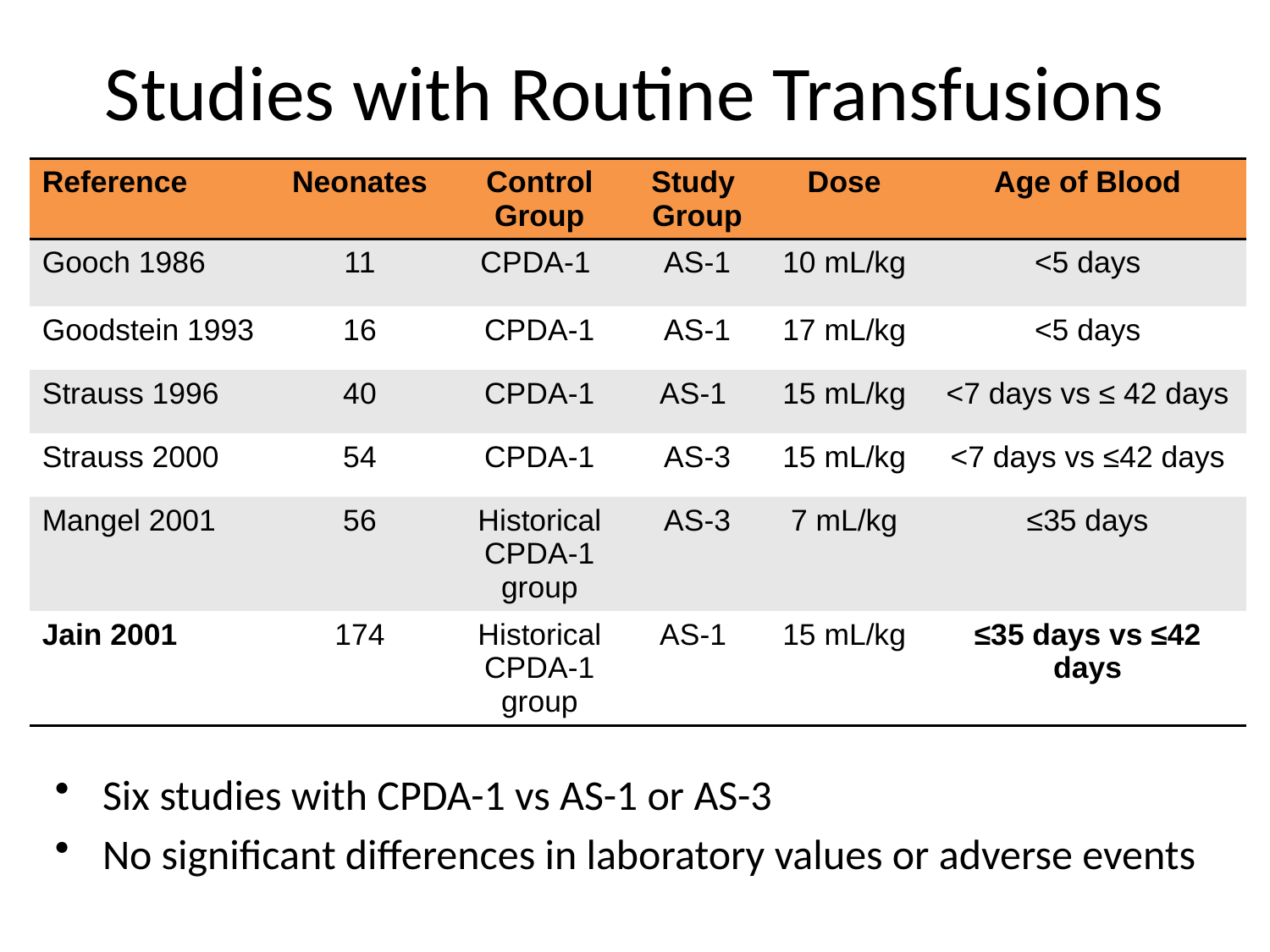

# Studies with Routine Transfusions
| Reference | Neonates | Control Group | Study Group | Dose | Age of Blood |
| --- | --- | --- | --- | --- | --- |
| Gooch 1986 | 11 | CPDA-1 | AS-1 | 10 mL/kg | <5 days |
| Goodstein 1993 | 16 | CPDA-1 | AS-1 | 17 mL/kg | <5 days |
| Strauss 1996 | 40 | CPDA-1 | AS-1 | 15 mL/kg | <7 days vs ≤ 42 days |
| Strauss 2000 | 54 | CPDA-1 | AS-3 | 15 mL/kg | <7 days vs ≤42 days |
| Mangel 2001 | 56 | Historical CPDA-1 group | AS-3 | 7 mL/kg | ≤35 days |
| Jain 2001 | 174 | Historical CPDA-1 group | AS-1 | 15 mL/kg | ≤35 days vs ≤42 days |
Six studies with CPDA-1 vs AS-1 or AS-3
No significant differences in laboratory values or adverse events
Studies have shown small volume transfusions (15mL/kg or less) with RBCs stored in additive solution are safe